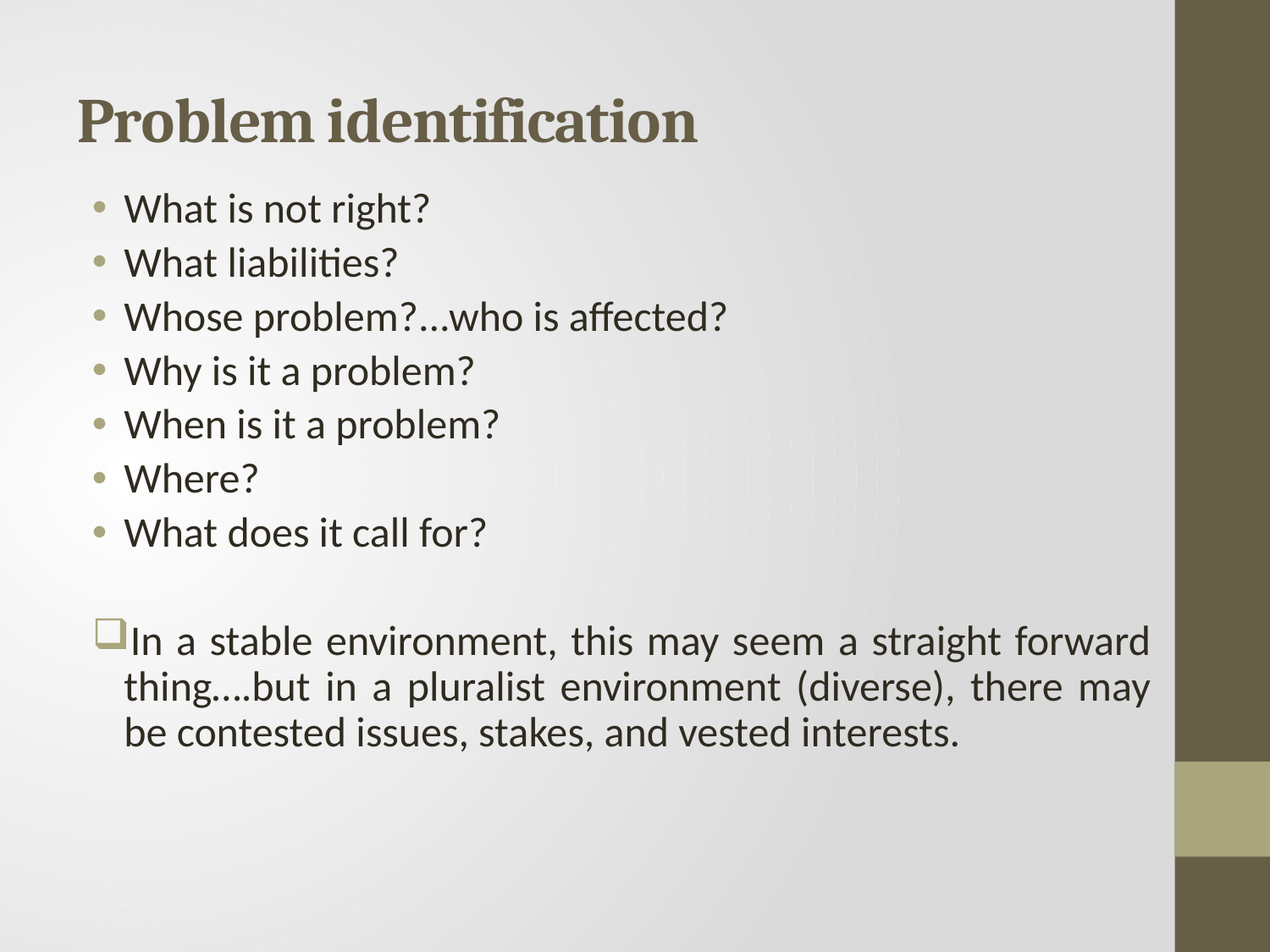

# Problem identification
What is not right?
What liabilities?
Whose problem?...who is affected?
Why is it a problem?
When is it a problem?
Where?
What does it call for?

In a stable environment, this may seem a straight forward thing….but in a pluralist environment (diverse), there may be contested issues, stakes, and vested interests.